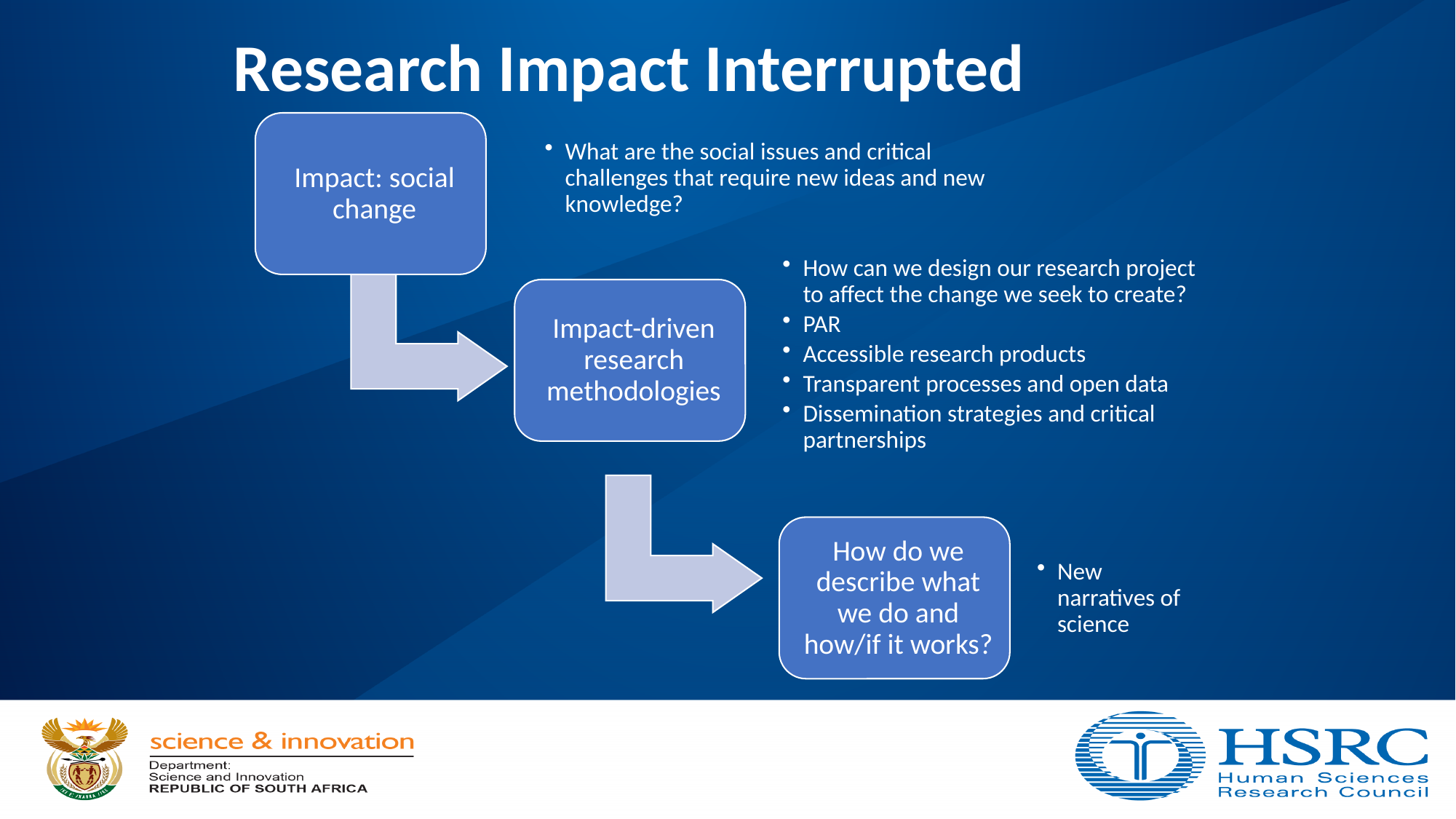

# Research Impact Interrupted
Impact: social change
What are the social issues and critical challenges that require new ideas and new knowledge?
Impact-driven research methodologies
How can we design our research project to affect the change we seek to create?
PAR
Accessible research products
Transparent processes and open data
Dissemination strategies and critical partnerships
How do we describe what we do and how/if it works?
New narratives of science